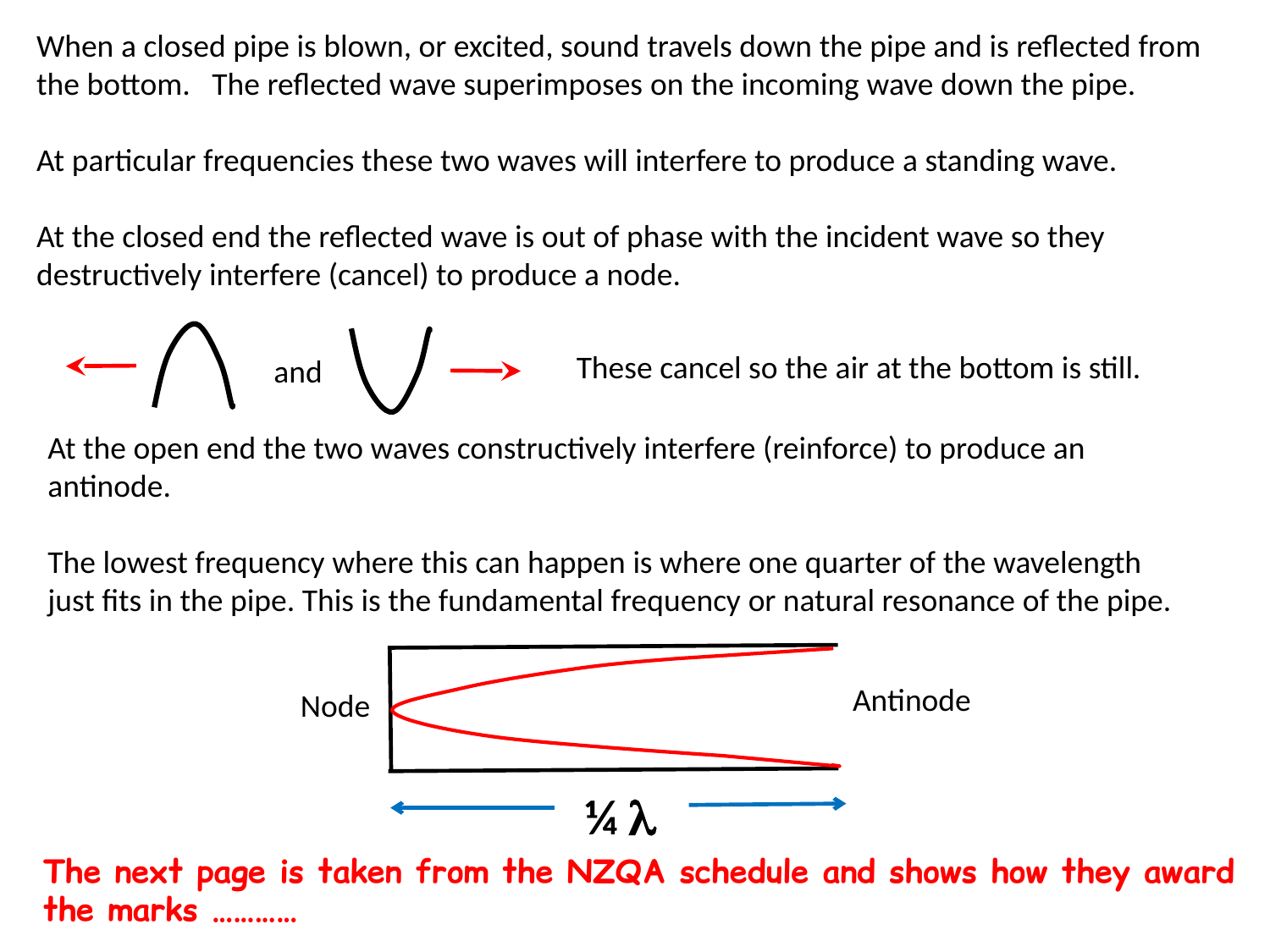

When a closed pipe is blown, or excited, sound travels down the pipe and is reflected from the bottom.   The reflected wave superimposes on the incoming wave down the pipe.

At particular frequencies these two waves will interfere to produce a standing wave.

At the closed end the reflected wave is out of phase with the incident wave so they destructively interfere (cancel) to produce a node.

These cancel so the air at the bottom is still.
and
At the open end the two waves constructively interfere (reinforce) to produce an antinode.

The lowest frequency where this can happen is where one quarter of the wavelength just fits in the pipe. This is the fundamental frequency or natural resonance of the pipe.

Antinode
Node
¼ λ
The next page is taken from the NZQA schedule and shows how they award the marks …………